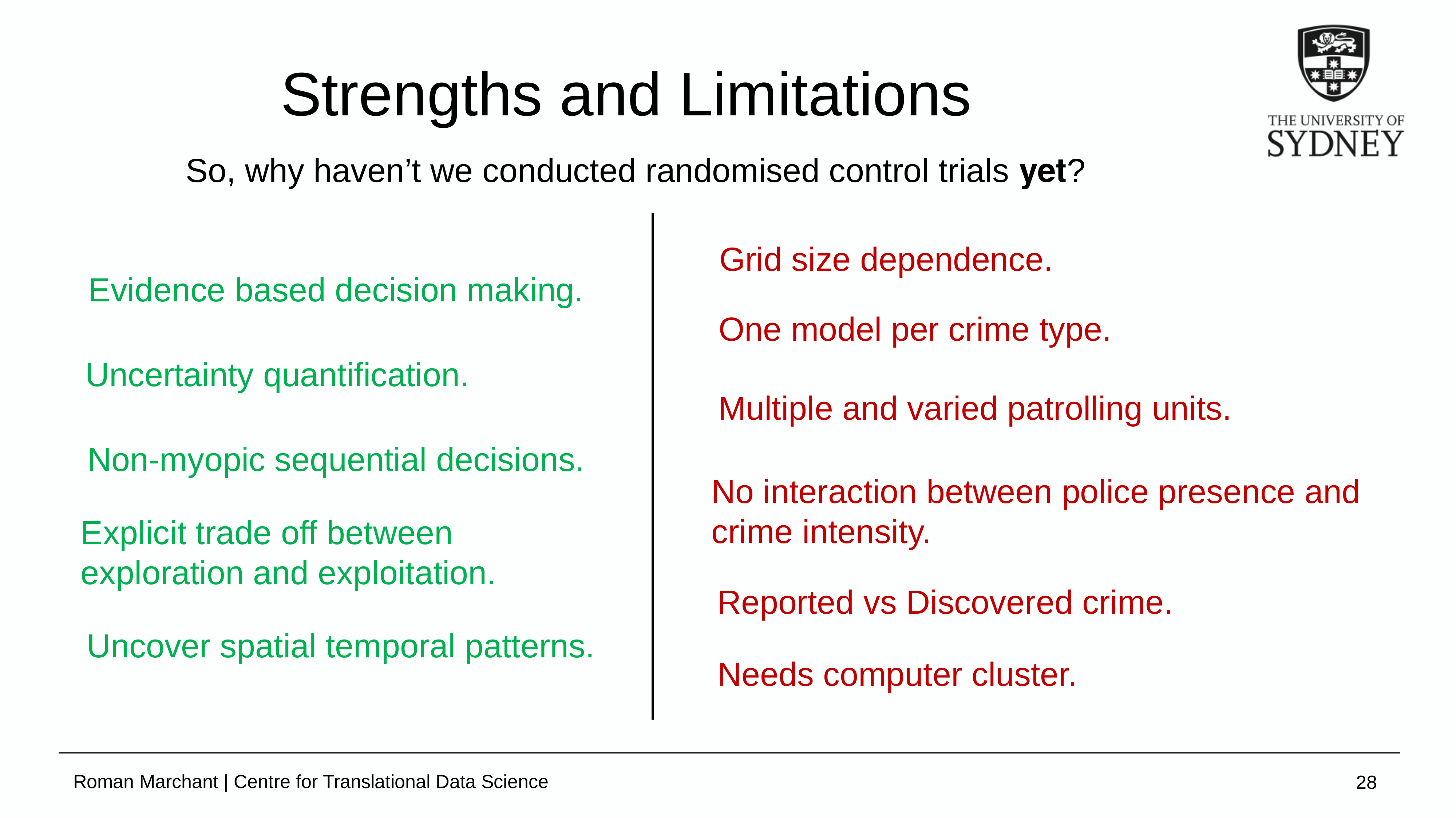

# Strengths and Limitations
So, why haven’t we conducted randomised control trials yet?

Grid size dependence.
Evidence based decision making.
One model per crime type.
Uncertainty quantification.
Multiple and varied patrolling units.
Non-myopic sequential decisions.
No interaction between police presence and crime intensity.
Explicit trade off between exploration and exploitation.
Reported vs Discovered crime.
Uncover spatial temporal patterns.
Needs computer cluster.
28